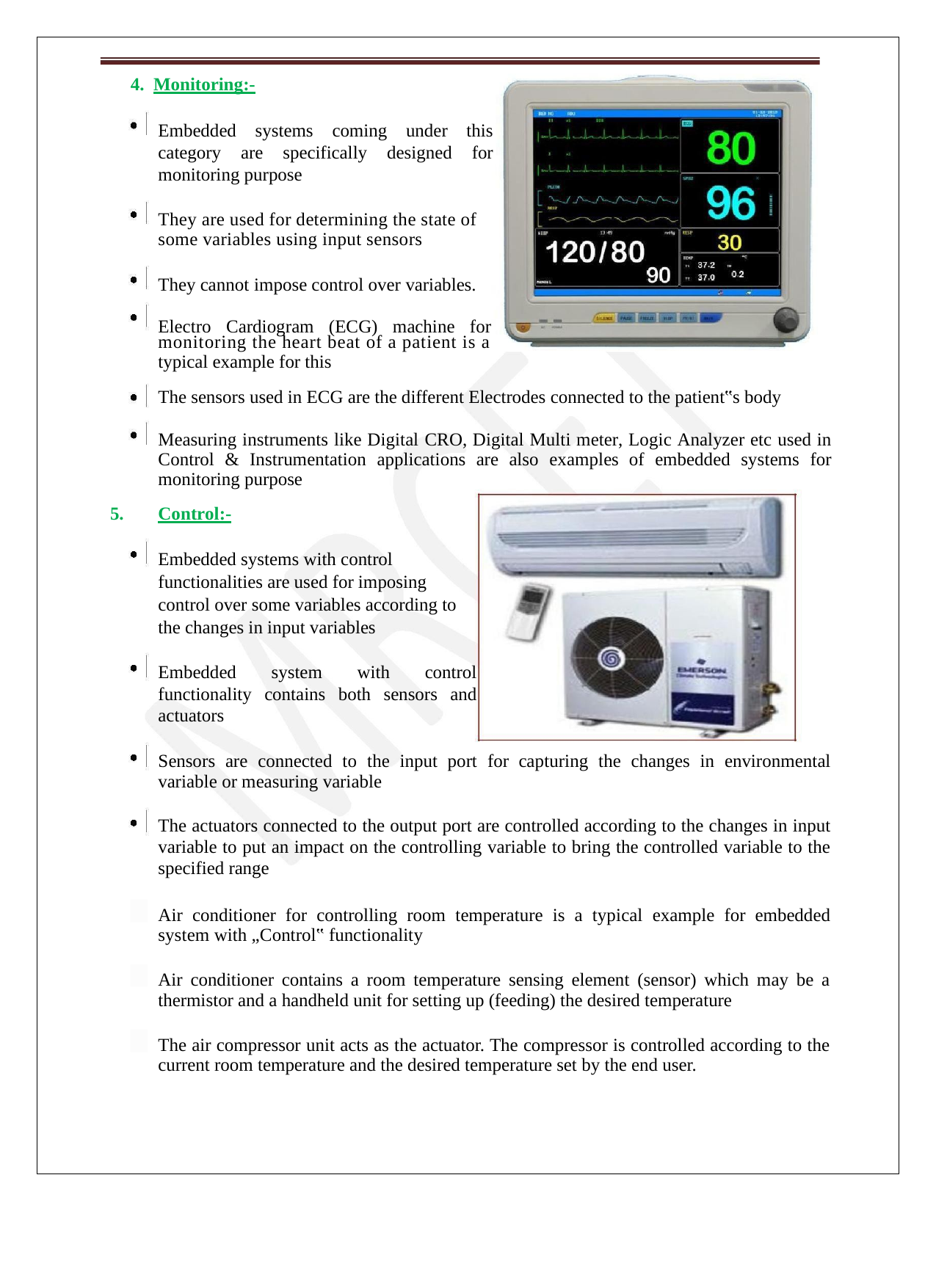

4.  Monitoring:-
Embedded systems coming under this category are specifically designed for monitoring purpose
They are used for determining the state of some variables using input sensors
They cannot impose control over variables. Electro   Cardiogram   (ECG)   machine   for
monitoring the heart beat of a patient is a
typical example for this
The sensors used in ECG are the different Electrodes connected to the patient‟s body
Measuring instruments like Digital CRO, Digital Multi meter, Logic Analyzer etc used in Control & Instrumentation applications are also examples of embedded systems for monitoring purpose
5.       Control:-
Embedded systems with control
functionalities are used for imposing
control over some variables according to
the changes in input variables
Embedded system with control functionality contains both sensors and actuators
Sensors  are  connected  to  the  input  port  for  capturing  the  changes  in  environmental variable or measuring variable
The actuators connected to the output port are controlled according to the changes in input variable to put an impact on the controlling variable to bring the controlled variable to the specified range
Air  conditioner  for  controlling  room  temperature  is  a  typical  example  for  embedded system with „Control‟ functionality
Air conditioner contains a room temperature sensing element (sensor) which may be a thermistor and a handheld unit for setting up (feeding) the desired temperature
The air compressor unit acts as the actuator. The compressor is controlled according to the current room temperature and the desired temperature set by the end user.